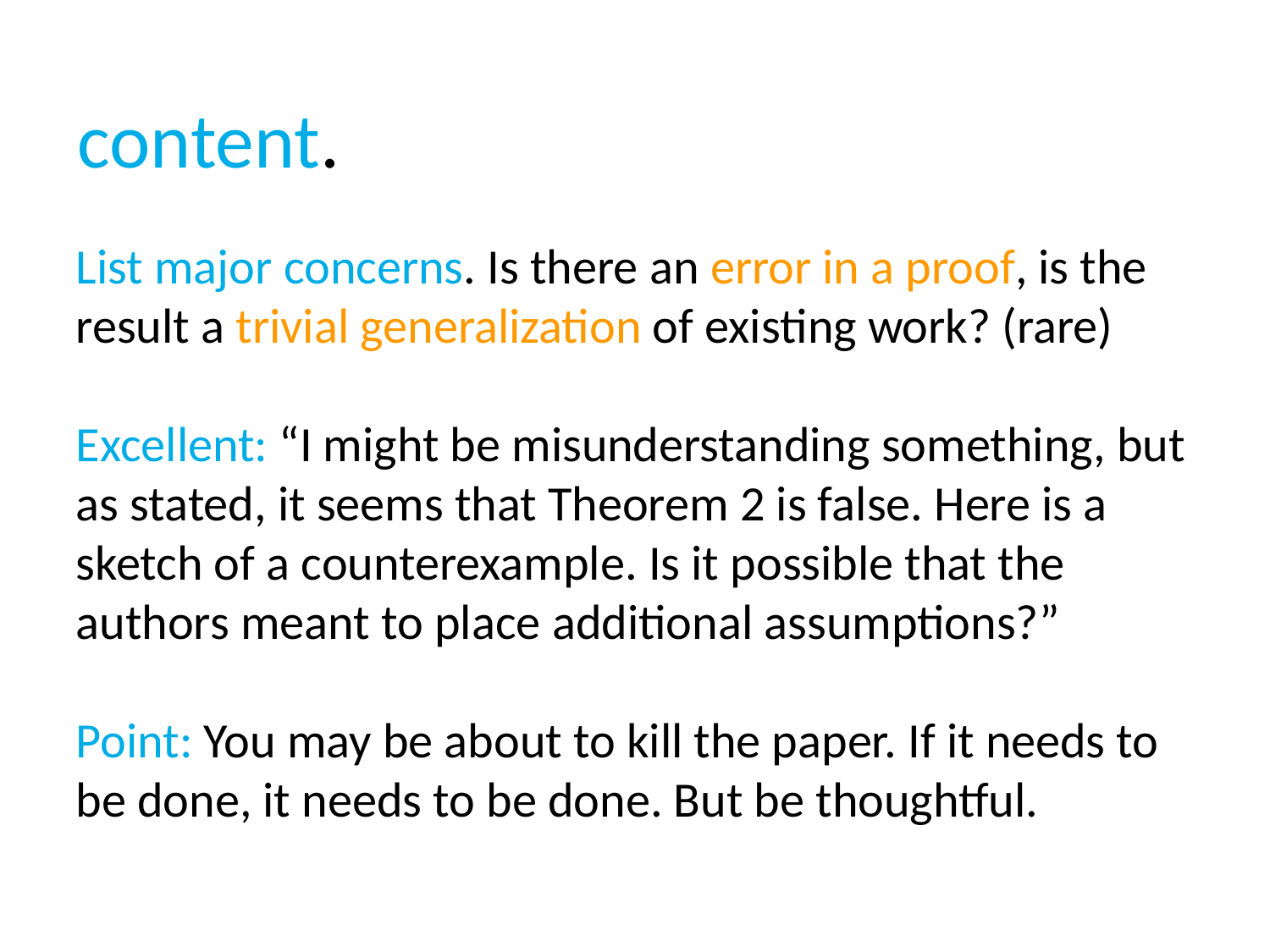

content.
List major concerns. Is there an error in a proof, is the result a trivial generalization of existing work? (rare)

Excellent: “I might be misunderstanding something, but as stated, it seems that Theorem 2 is false. Here is a sketch of a counterexample. Is it possible that the authors meant to place additional assumptions?”

Point: You may be about to kill the paper. If it needs to be done, it needs to be done. But be thoughtful.